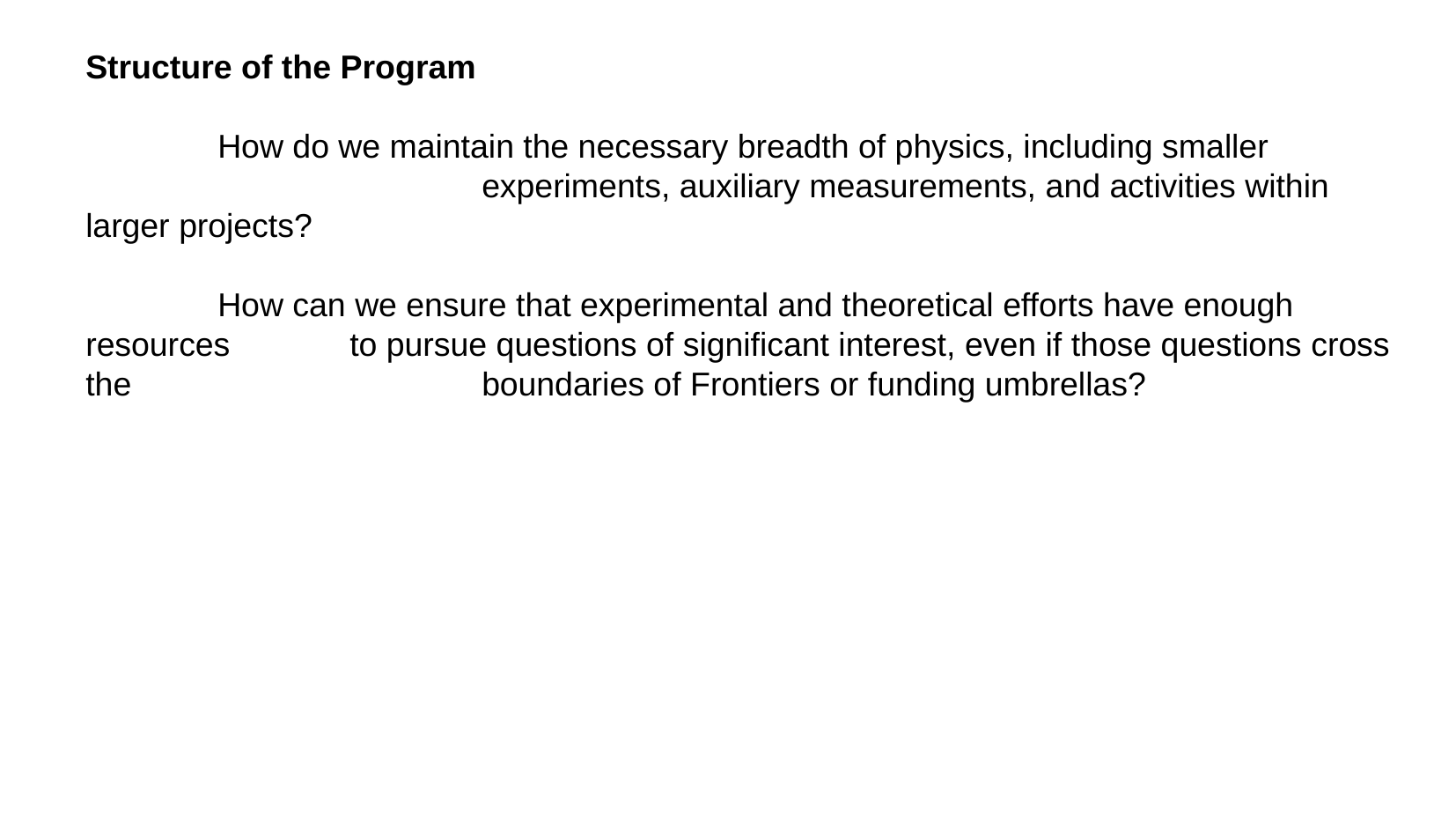

Structure of the Program

    	How do we maintain the necessary breadth of physics, including smaller 			experiments, auxiliary measurements, and activities within larger projects?

	How can we ensure that experimental and theoretical efforts have enough resources 	to pursue questions of significant interest, even if those questions cross the 			boundaries of Frontiers or funding umbrellas?